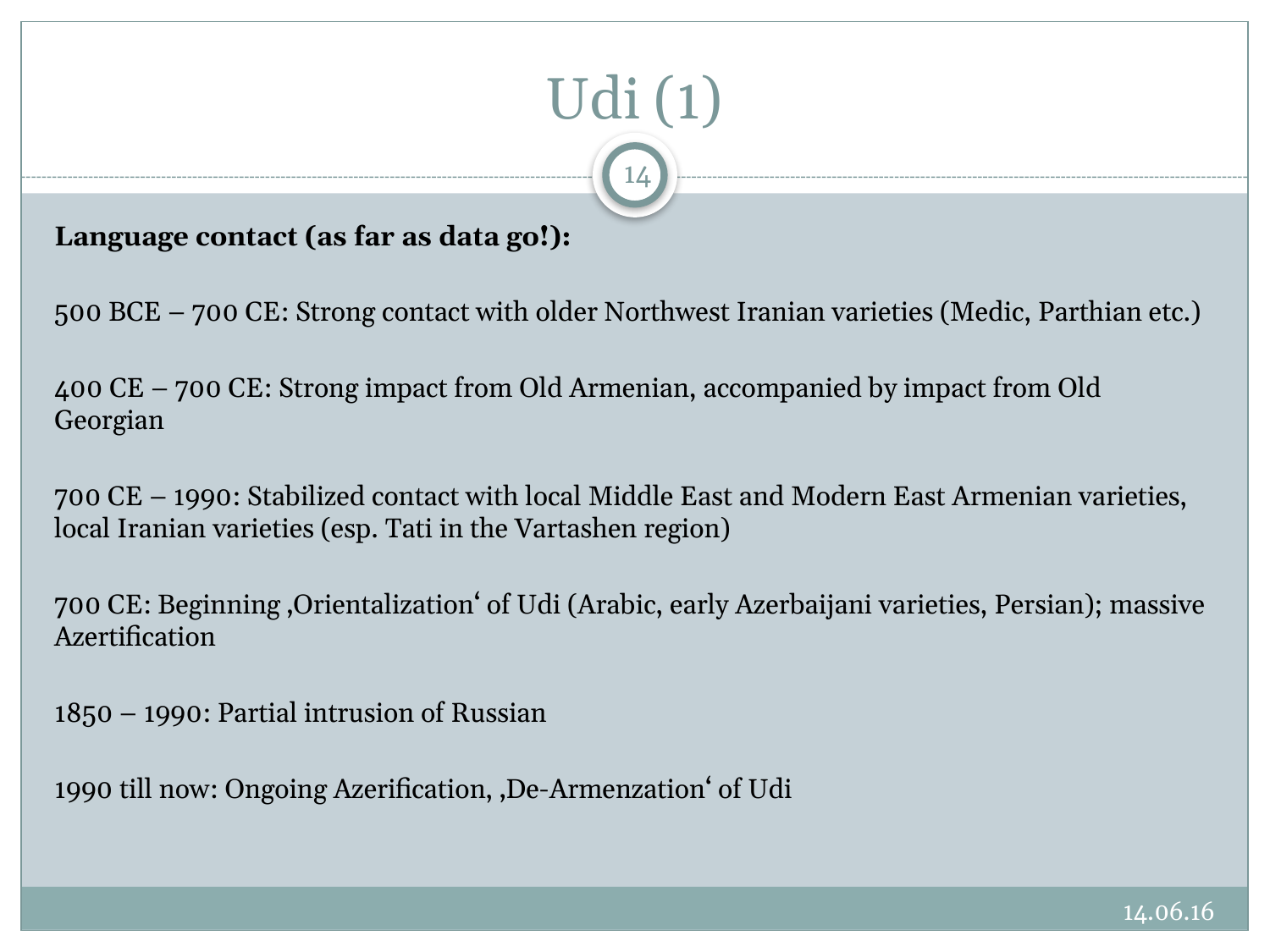

# Udi (1)
14
Language contact (as far as data go!):

500 BCE – 700 CE: Strong contact with older Northwest Iranian varieties (Medic, Parthian etc.)

400 CE – 700 CE: Strong impact from Old Armenian, accompanied by impact from Old Georgian

700 CE – 1990: Stabilized contact with local Middle East and Modern East Armenian varieties, local Iranian varieties (esp. Tati in the Vartashen region)

700 CE: Beginning ‚Orientalization‘ of Udi (Arabic, early Azerbaijani varieties, Persian); massive Azertification

1850 – 1990: Partial intrusion of Russian

1990 till now: Ongoing Azerification, ‚De-Armenzation‘ of Udi

14.06.16